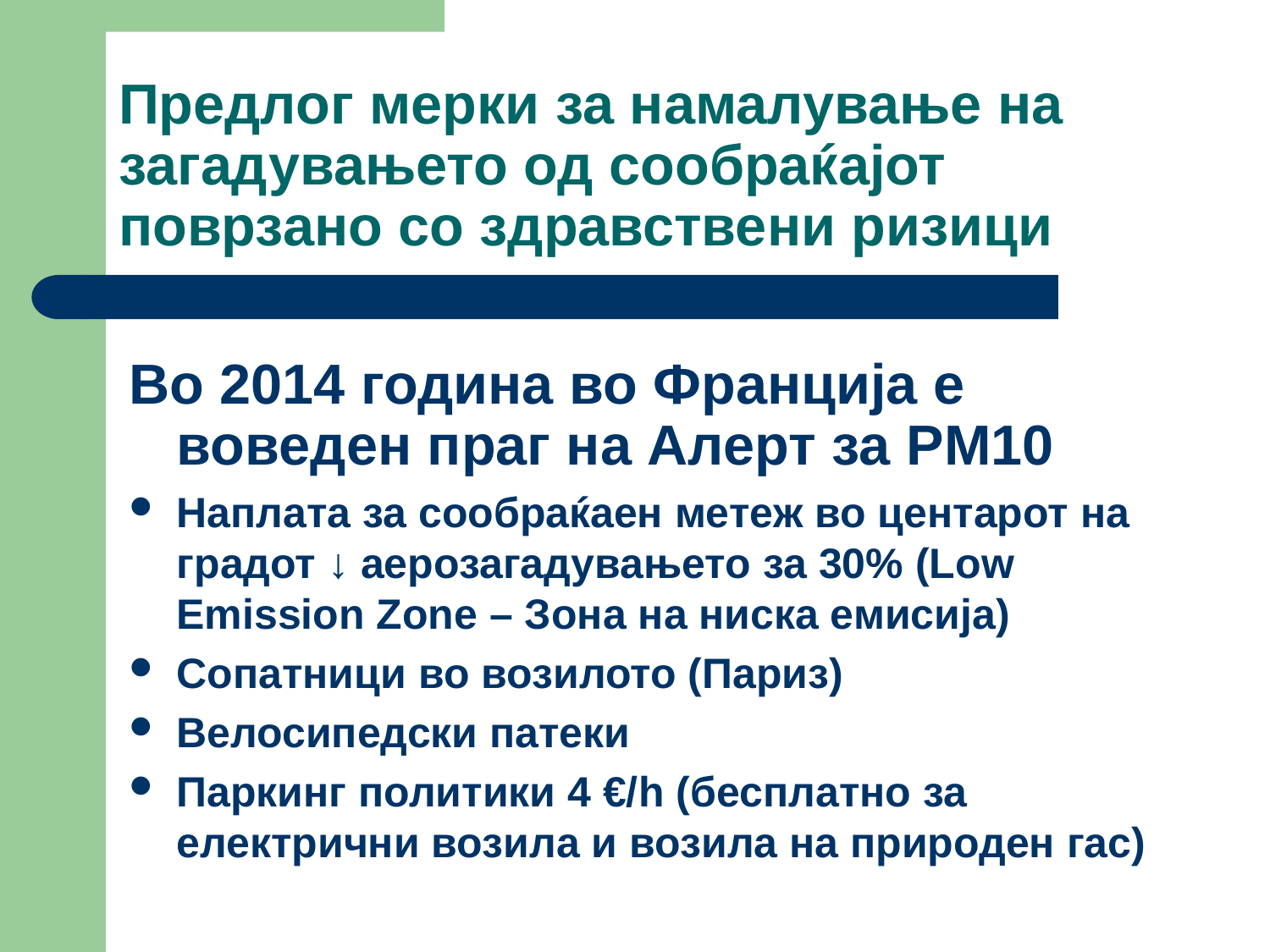

# Предлог мерки за намалување на загадувањето од сообраќајот поврзано со здравствени ризици
Во 2014 година во Франција е воведен праг на Алерт за PM10
Наплата за сообраќаен метеж во центарот на градот ↓ аерозагадувањето за 30% (Low Emission Zone – Зона на ниска емисија)
Сопатници во возилото (Париз)
Велосипедски патеки
Паркинг политики 4 €/h (бесплатно за електрични возила и возила на природен гас)